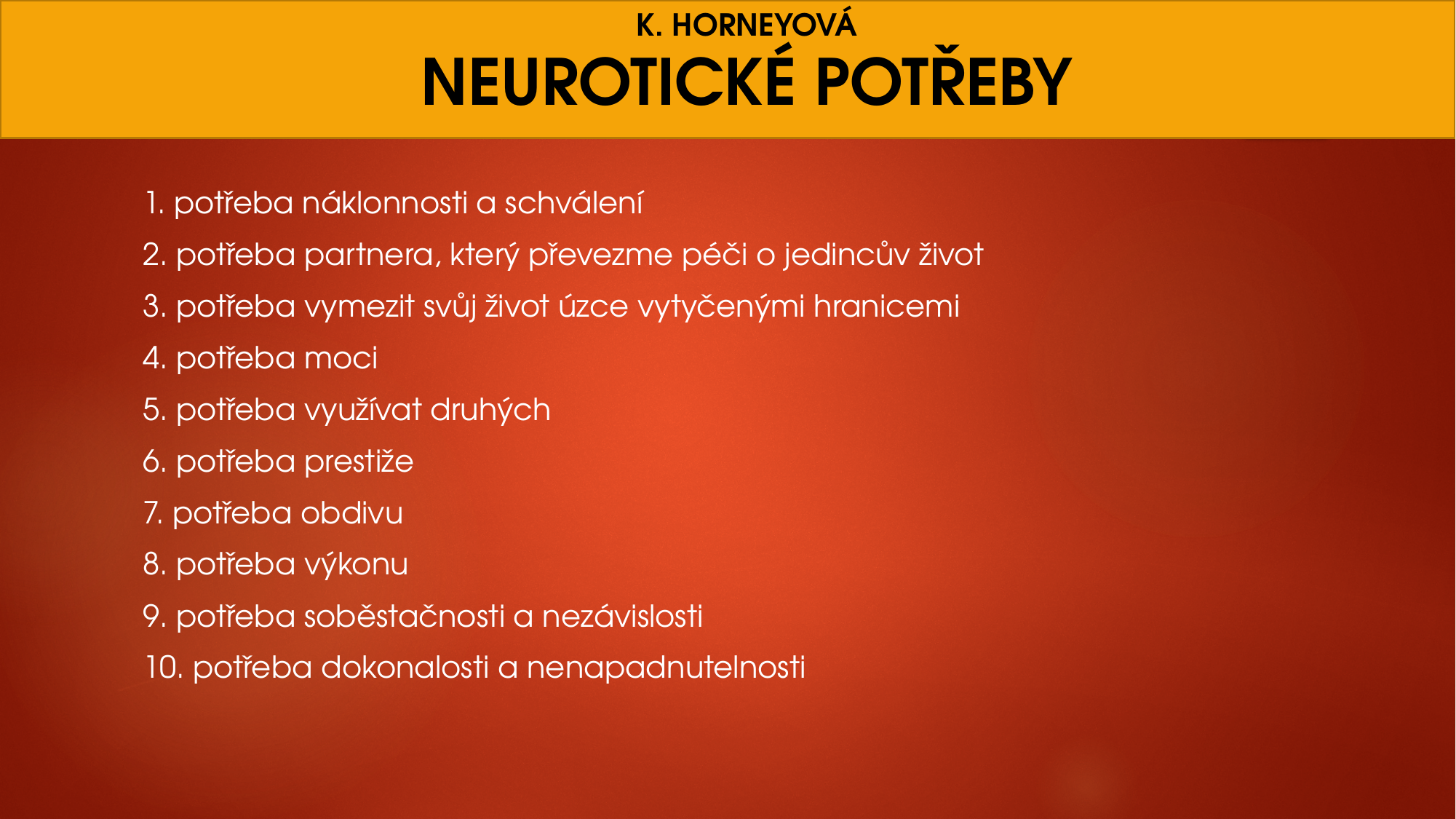

# K. HORNEYOVÁ NEUROTICKÉ POTŘEBY
1. potřeba náklonnosti a schválení
2. potřeba partnera, který převezme péči o jedincův život
3. potřeba vymezit svůj život úzce vytyčenými hranicemi
4. potřeba moci
5. potřeba využívat druhých
6. potřeba prestiže
7. potřeba obdivu
8. potřeba výkonu
9. potřeba soběstačnosti a nezávislosti
10. potřeba dokonalosti a nenapadnutelnosti